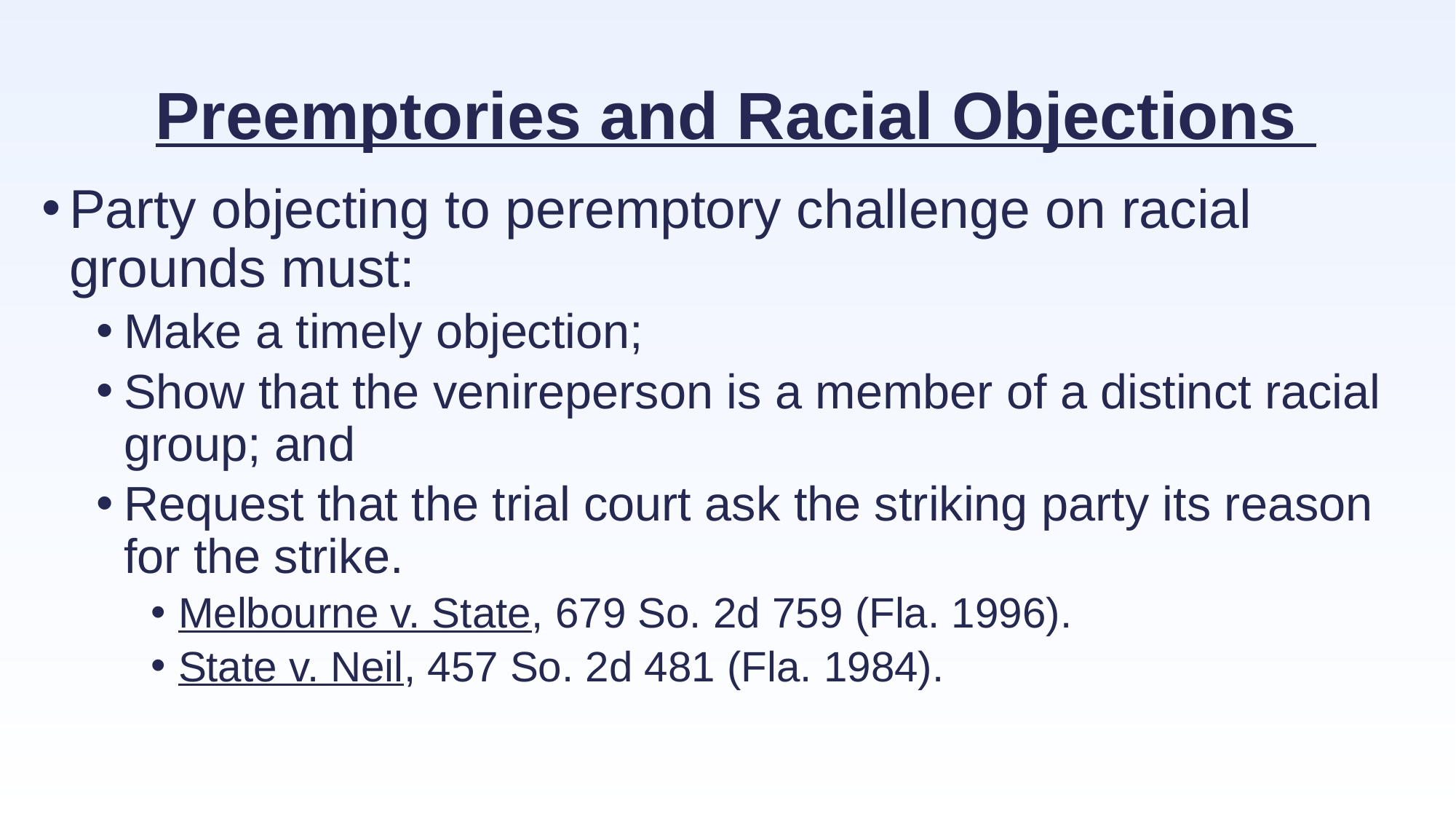

# Preemptories and Racial Objections
Party objecting to peremptory challenge on racial grounds must:
Make a timely objection;
Show that the venireperson is a member of a distinct racial group; and
Request that the trial court ask the striking party its reason for the strike.
Melbourne v. State, 679 So. 2d 759 (Fla. 1996).
State v. Neil, 457 So. 2d 481 (Fla. 1984).